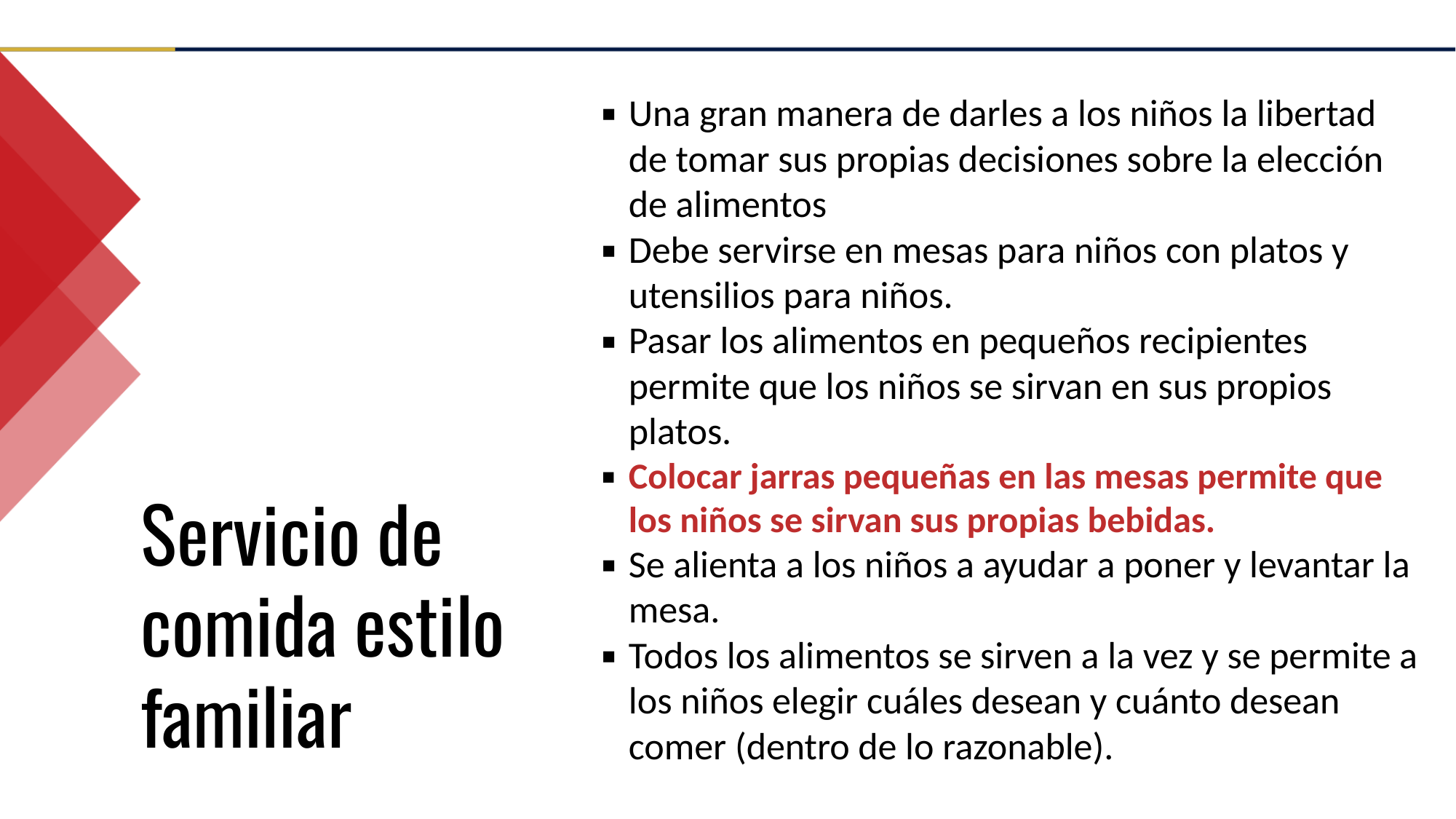

Una gran manera de darles a los niños la libertad de tomar sus propias decisiones sobre la elección de alimentos
Debe servirse en mesas para niños con platos y utensilios para niños.
Pasar los alimentos en pequeños recipientes permite que los niños se sirvan en sus propios platos.
Colocar jarras pequeñas en las mesas permite que los niños se sirvan sus propias bebidas.
Se alienta a los niños a ayudar a poner y levantar la mesa.
Todos los alimentos se sirven a la vez y se permite a los niños elegir cuáles desean y cuánto desean comer (dentro de lo razonable).

Servicio de comida estilo familiar